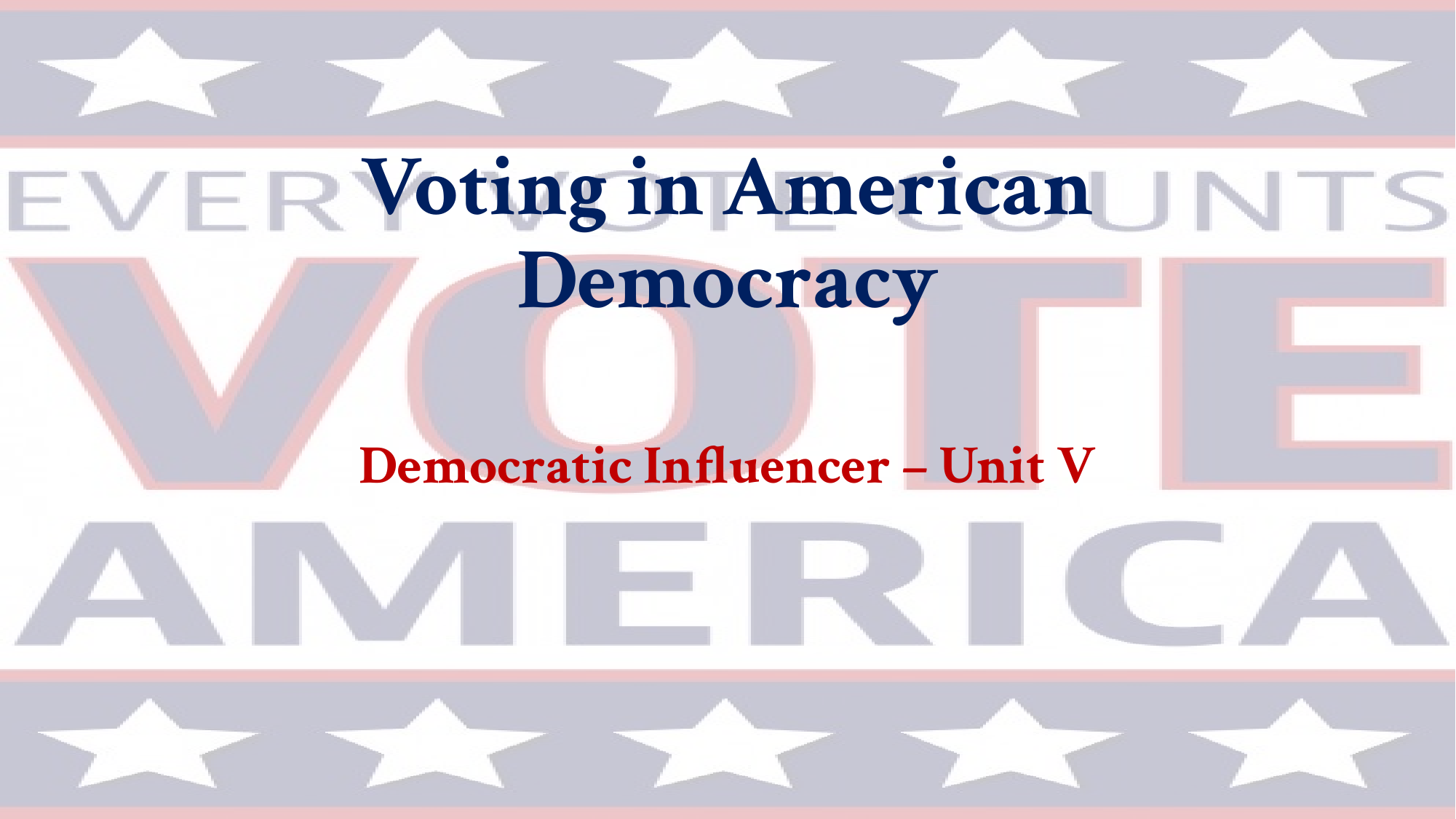

# Voting in American Democracy
Democratic Influencer – Unit V